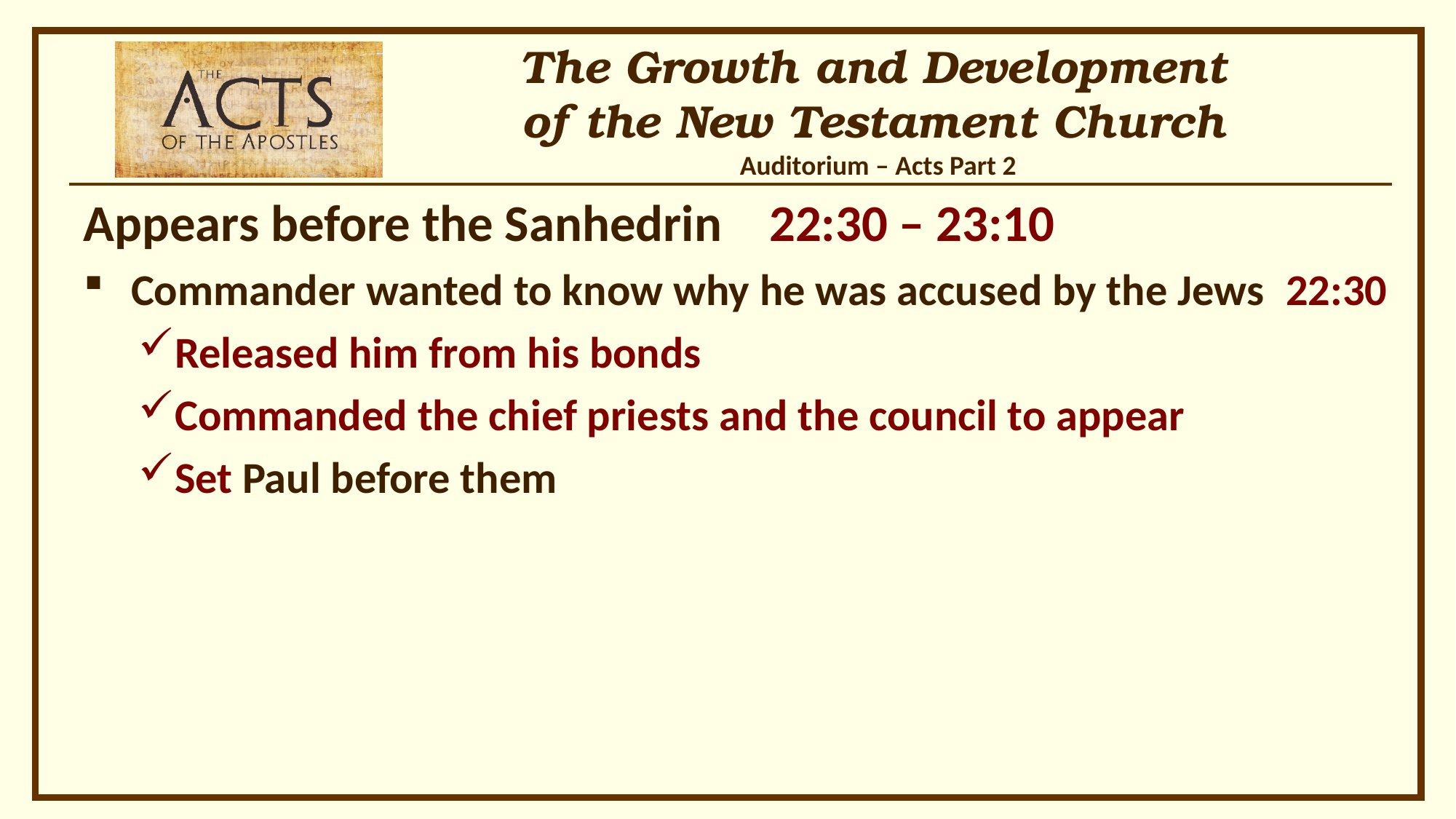

Appears before the Sanhedrin    22:30 – 23:10
  Commander wanted to know why he was accused by the Jews  22:30
Released him from his bonds
Commanded the chief priests and the council to appear
Set Paul before them